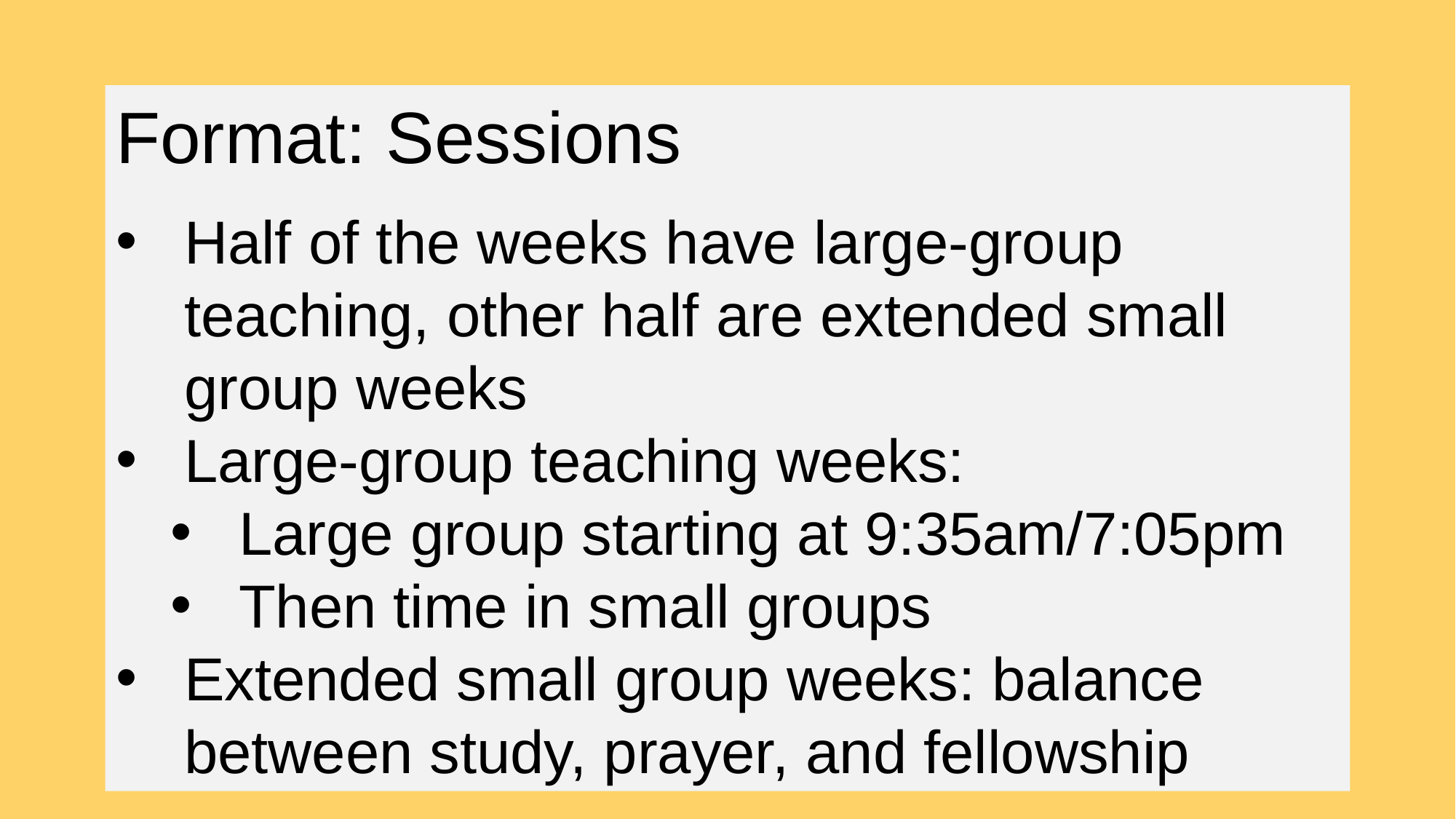

Format: Sessions

Half of the weeks have large-group teaching, other half are extended small group weeks
Large-group teaching weeks:
Large group starting at 9:35am/7:05pm
Then time in small groups
Extended small group weeks: balance between study, prayer, and fellowship